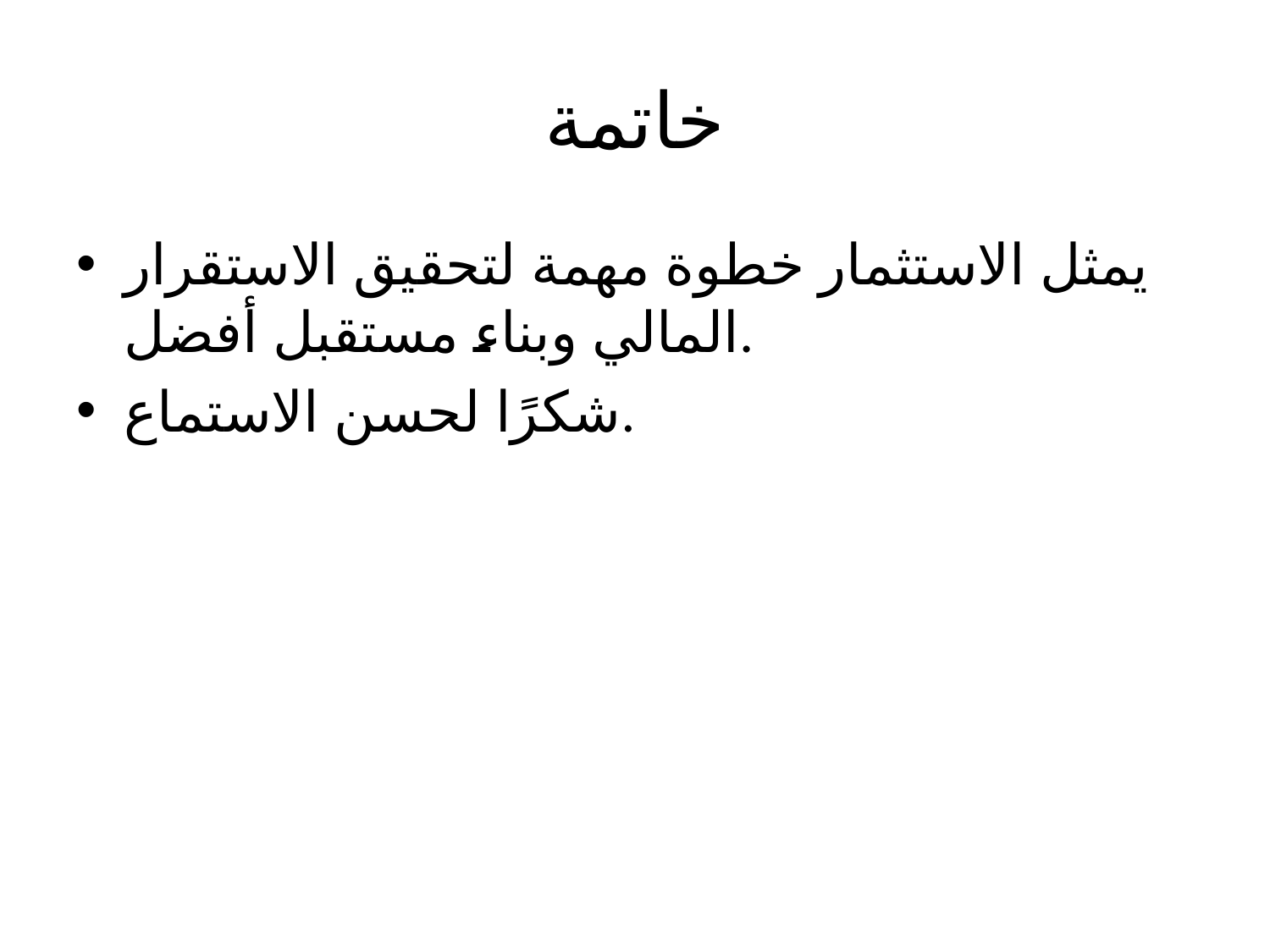

# خاتمة
يمثل الاستثمار خطوة مهمة لتحقيق الاستقرار المالي وبناء مستقبل أفضل.
شكرًا لحسن الاستماع.